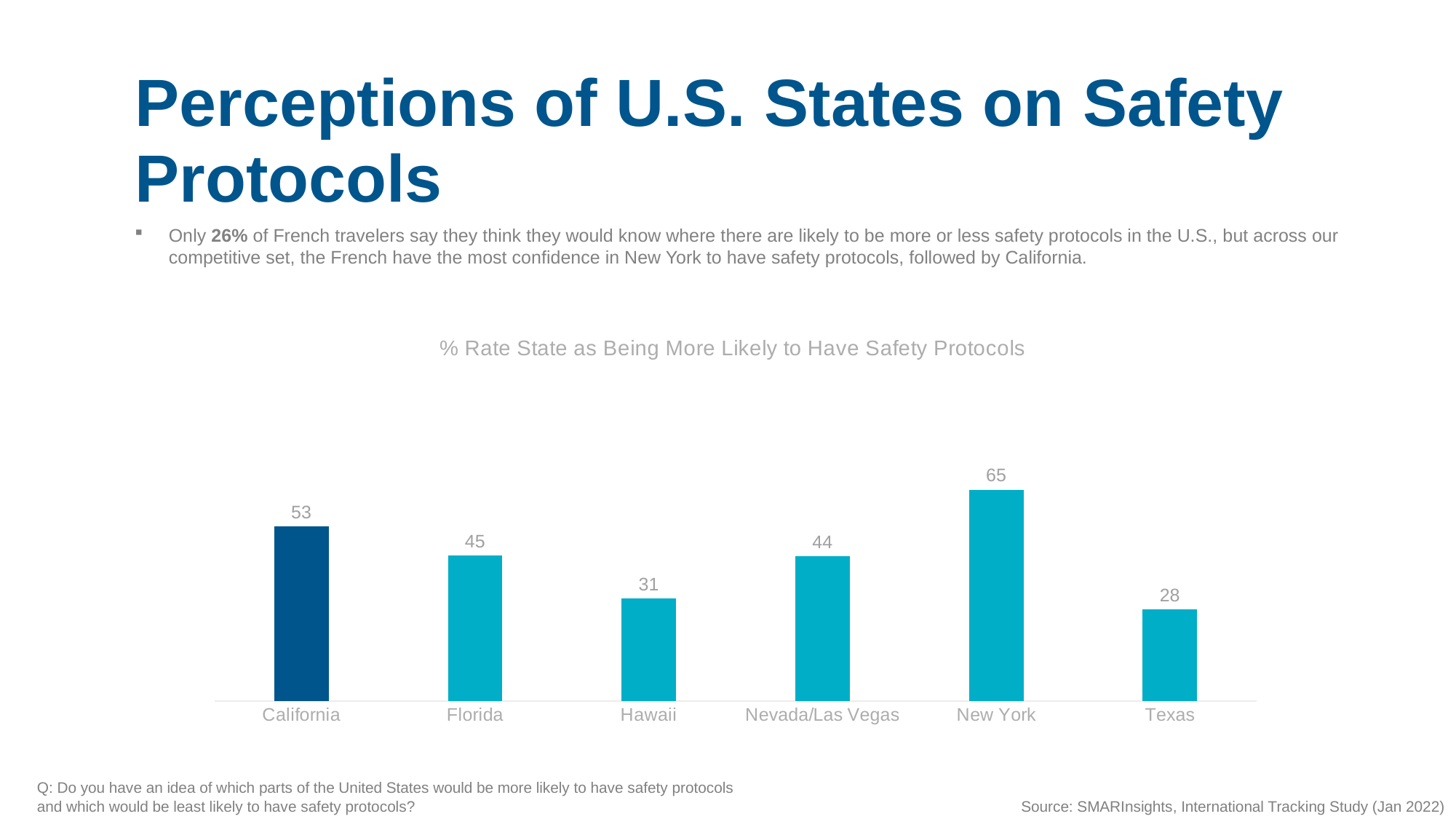

Perceptions of U.S. States on Safety Protocols
Only 26% of French travelers say they think they would know where there are likely to be more or less safety protocols in the U.S., but across our competitive set, the French have the most confidence in New York to have safety protocols, followed by California.

### Chart: % Rate State as Being More Likely to Have Safety Protocols

| Category | Column1 |
|---|---|
| California | 53.46534653465347 |
| Florida | 44.71947194719472 |
| Hawaii | 31.353135313531354 |
| Nevada/Las Vegas | 44.38943894389439 |
| New York | 64.85148514851485 |
| Texas | 28.052805280528055 |
Q: Do you have an idea of which parts of the United States would be more likely to have safety protocols
and which would be least likely to have safety protocols?

Source: SMARInsights, International Tracking Study (Jan 2022)